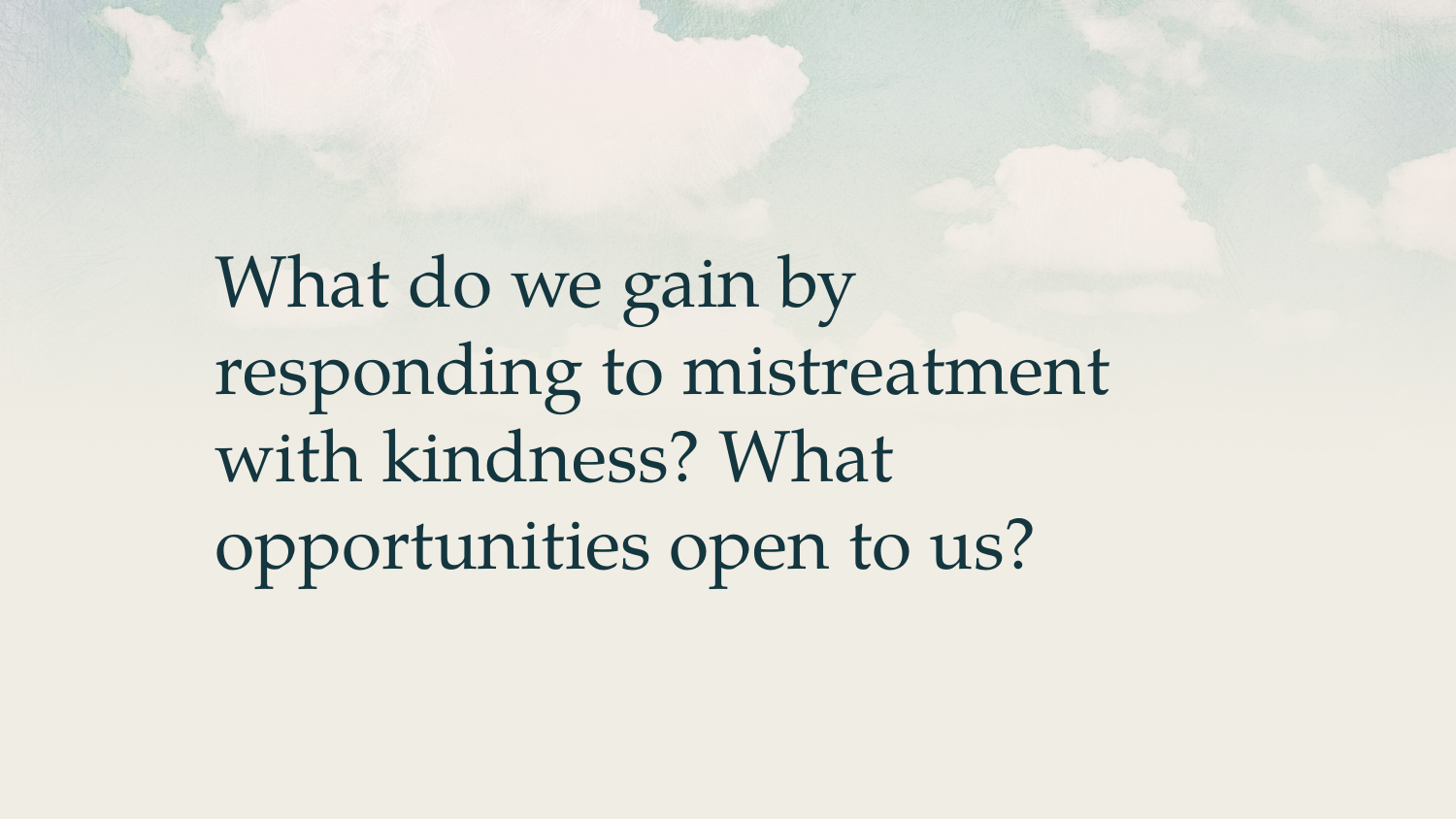

What do we gain by responding to mistreatment with kindness? What opportunities open to us?